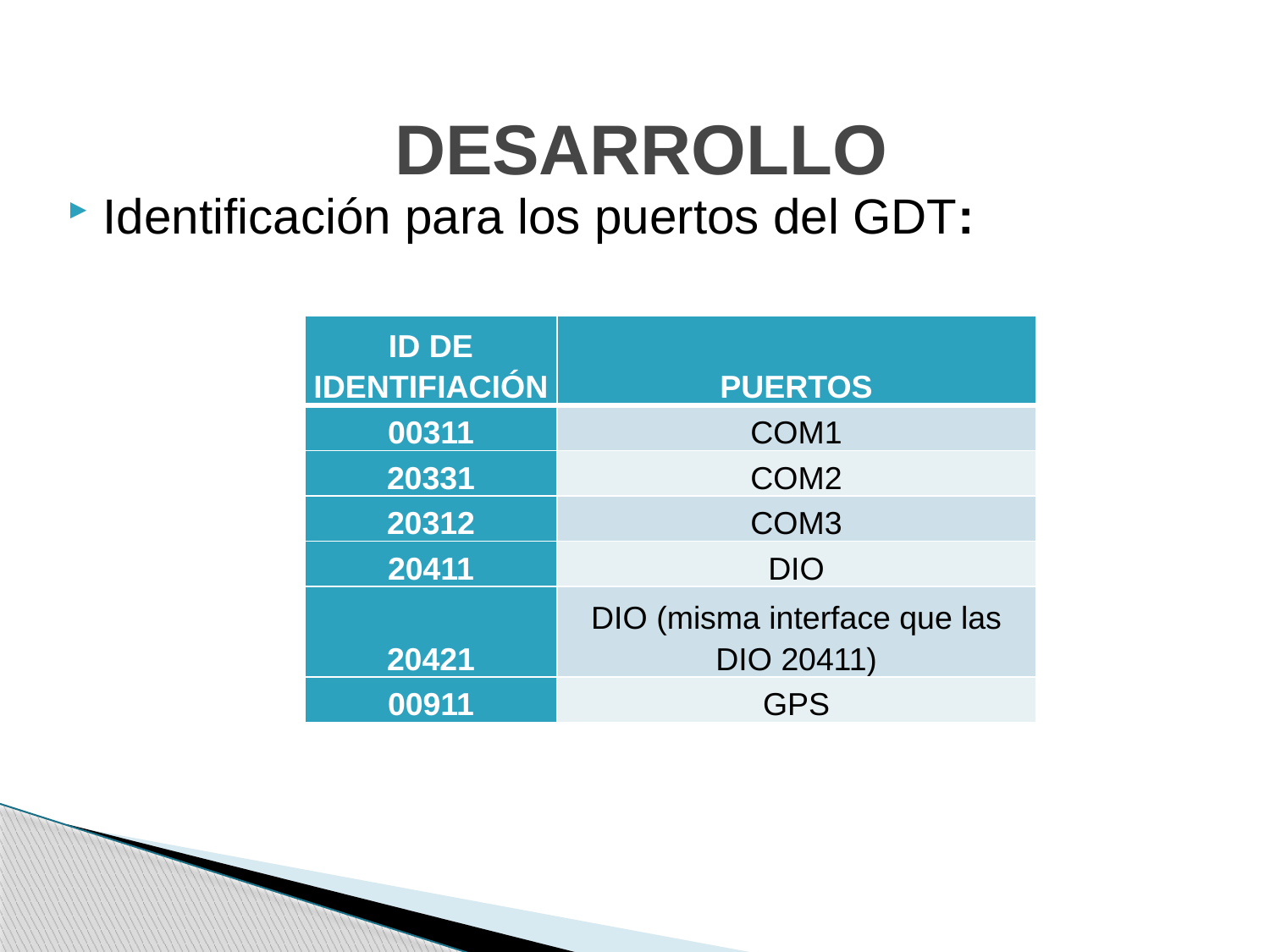

DESARROLLO
Identificación para los puertos del GDT:

| ID DE IDENTIFIACIÓN | PUERTOS |
| --- | --- |
| 00311 | COM1 |
| 20331 | COM2 |
| 20312 | COM3 |
| 20411 | DIO |
| 20421 | DIO (misma interface que las DIO 20411) |
| 00911 | GPS |